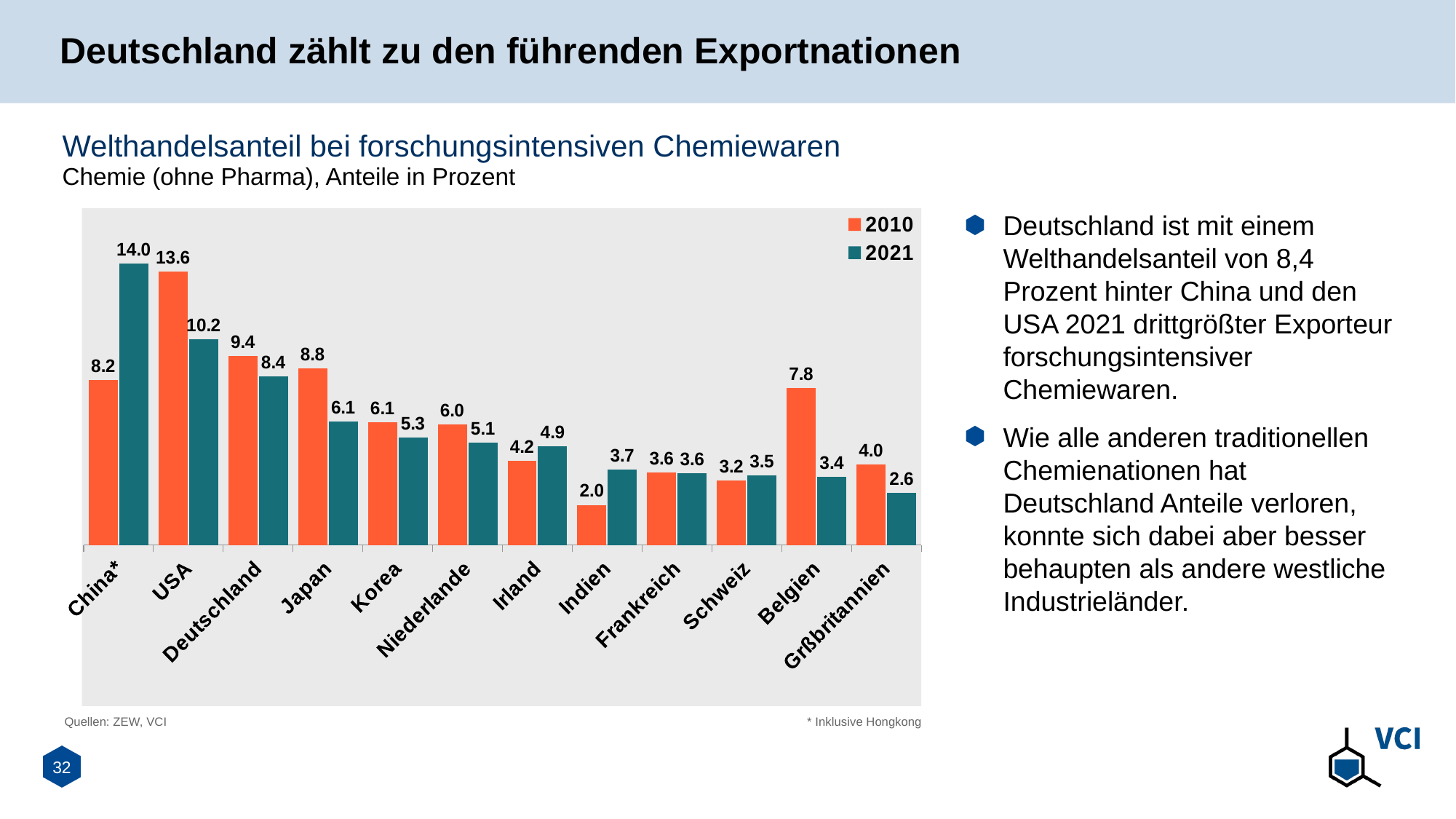

# Deutschland zählt zu den führenden Exportnationen
Welthandelsanteil bei forschungsintensiven Chemiewaren
Chemie (ohne Pharma), Anteile in Prozent
Deutschland ist mit einem Welthandelsanteil von 8,4 Prozent hinter China und den USA 2021 drittgrößter Exporteur forschungsintensiver Chemiewaren.
Wie alle anderen traditionellen Chemienationen hat Deutschland Anteile verloren, konnte sich dabei aber besser behaupten als andere westliche Industrieländer.

### Chart

| Category | 2010 | 2021 |
|---|---|---|
| China* | 8.2 | 14.01932372426474 |
| USA | 13.6 | 10.231172198271278 |
| Deutschland | 9.4 | 8.379753795599367 |
| Japan | 8.8 | 6.134989863305055 |
| Korea | 6.1 | 5.3493614163795415 |
| Niederlande | 6.0 | 5.102900540731197 |
| Irland | 4.2 | 4.918223955694271 |
| Indien | 2.0 | 3.742704409128359 |
| Frankreich | 3.6 | 3.5830434760666594 |
| Schweiz | 3.2 | 3.482991586148613 |
| Belgien | 7.8 | 3.380864581093028 |
| Grßbritannien | 4.0 | 2.6045375866044695 |
* Inklusive Hongkong

Quellen: ZEW, VCI

32